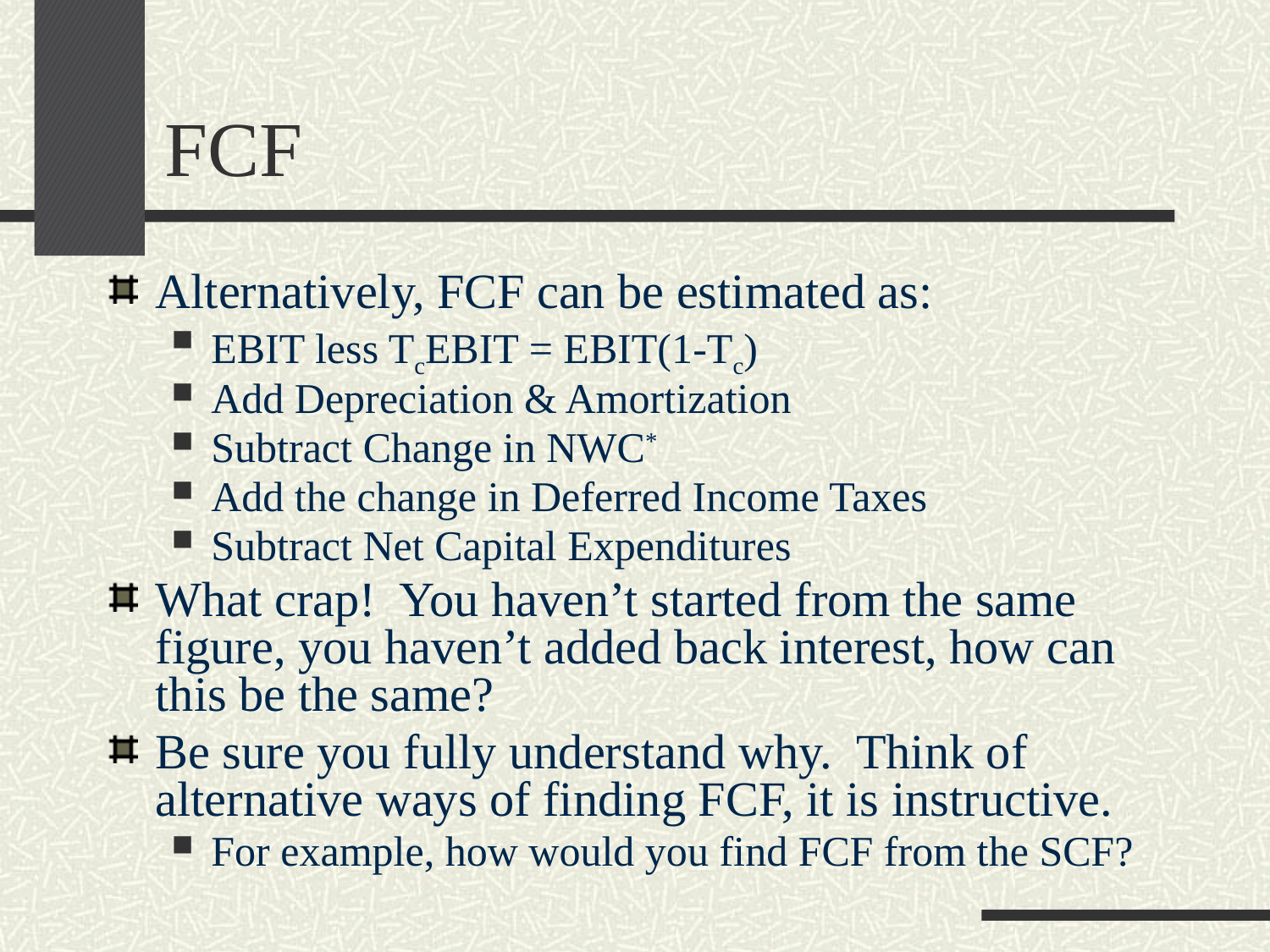

# FCF
Alternatively, FCF can be estimated as:
EBIT less TcEBIT = EBIT(1-Tc)
Add Depreciation & Amortization
Subtract Change in NWC*
Add the change in Deferred Income Taxes
Subtract Net Capital Expenditures
What crap!  You haven’t started from the same figure, you haven’t added back interest, how can this be the same?
Be sure you fully understand why.  Think of alternative ways of finding FCF, it is instructive.
For example, how would you find FCF from the SCF?